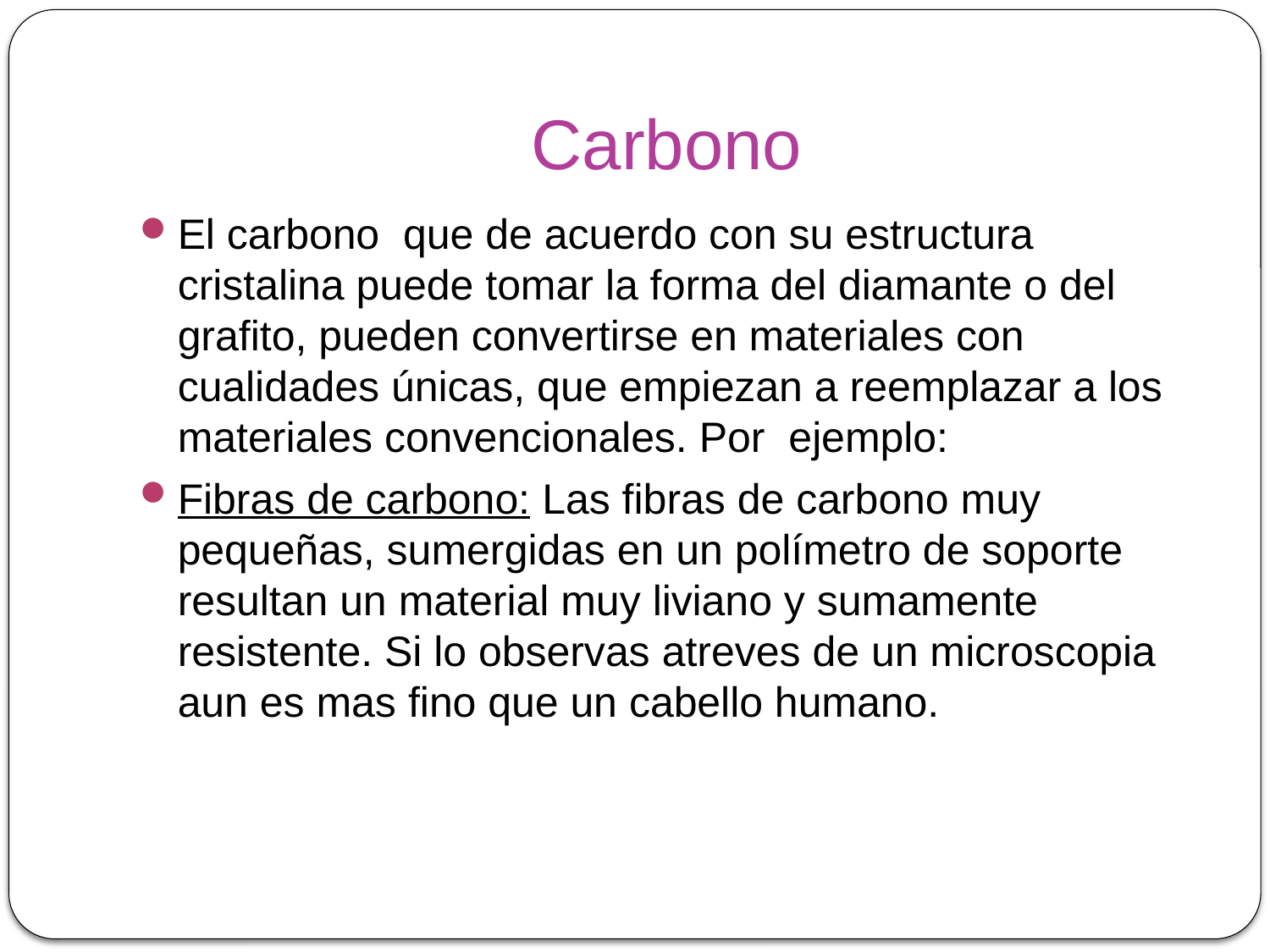

# Carbono
El carbono  que de acuerdo con su estructura cristalina puede tomar la forma del diamante o del grafito, pueden convertirse en materiales con cualidades únicas, que empiezan a reemplazar a los materiales convencionales. Por  ejemplo:
Fibras de carbono: Las fibras de carbono muy pequeñas, sumergidas en un polímetro de soporte resultan un material muy liviano y sumamente resistente. Si lo observas atreves de un microscopia aun es mas fino que un cabello humano.